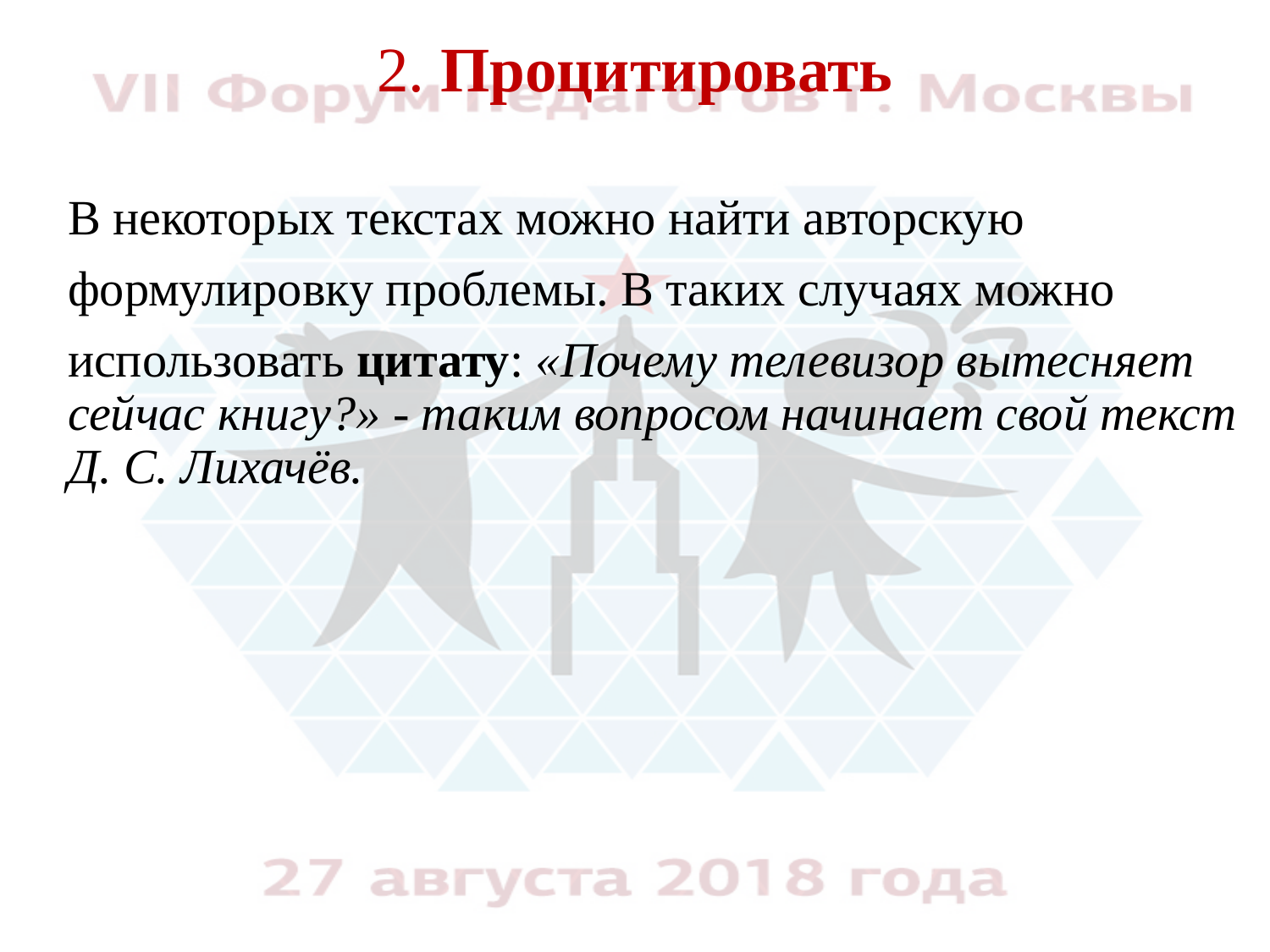

# 2. Процитировать
В некоторых текстах можно найти авторскую
формулировку проблемы. В таких случаях можно
использовать цитату: «Почему телевизор вытесняет сейчас книгу?» - таким вопросом начинает свой текст Д. С. Лихачёв.